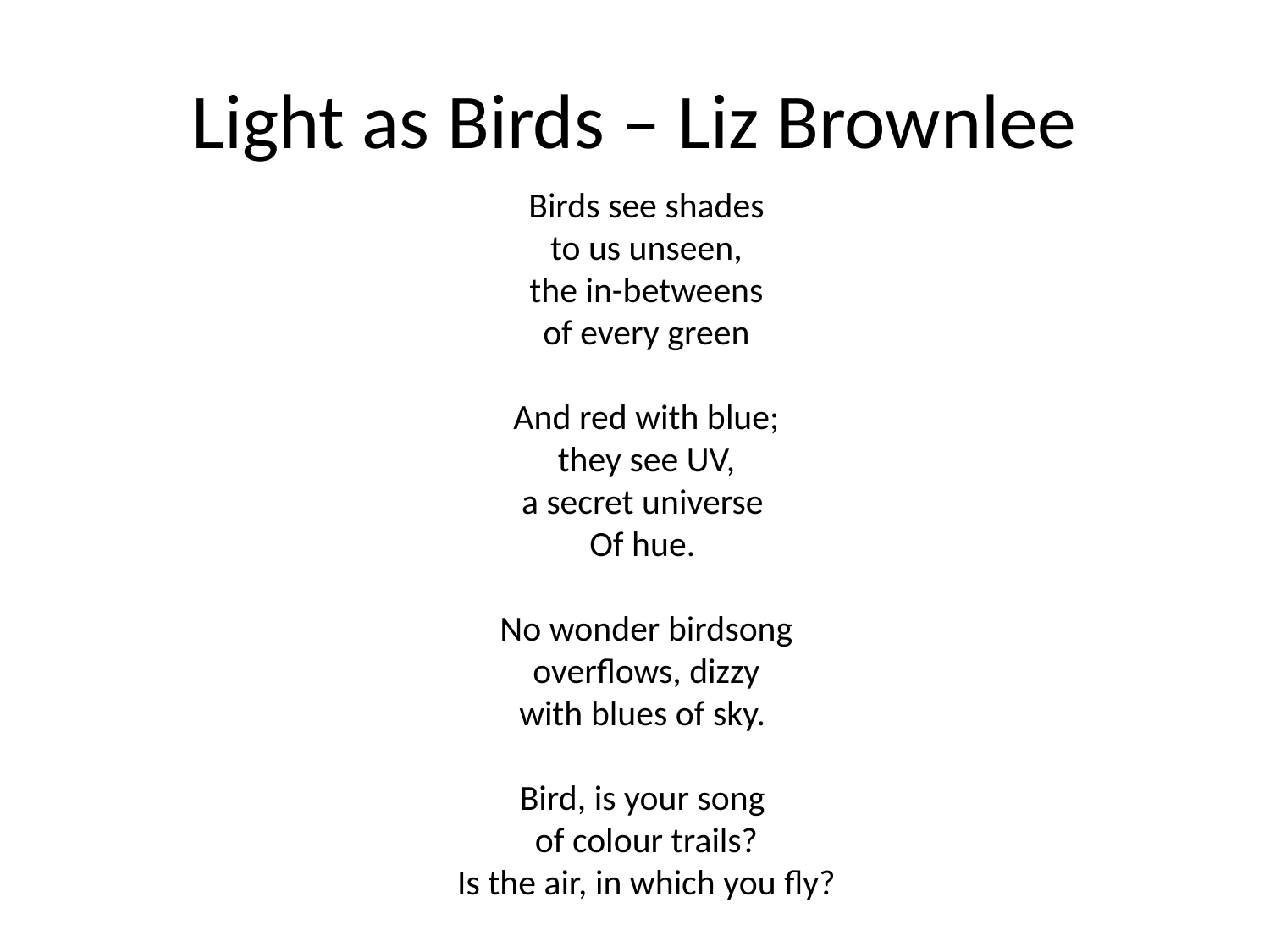

# Light as Birds – Liz Brownlee
Birds see shades
to us unseen,
the in-betweens
of every green

And red with blue;
they see UV,
a secret universe
Of hue.

No wonder birdsong
overflows, dizzy
with blues of sky.

Bird, is your song
of colour trails?
Is the air, in which you fly?